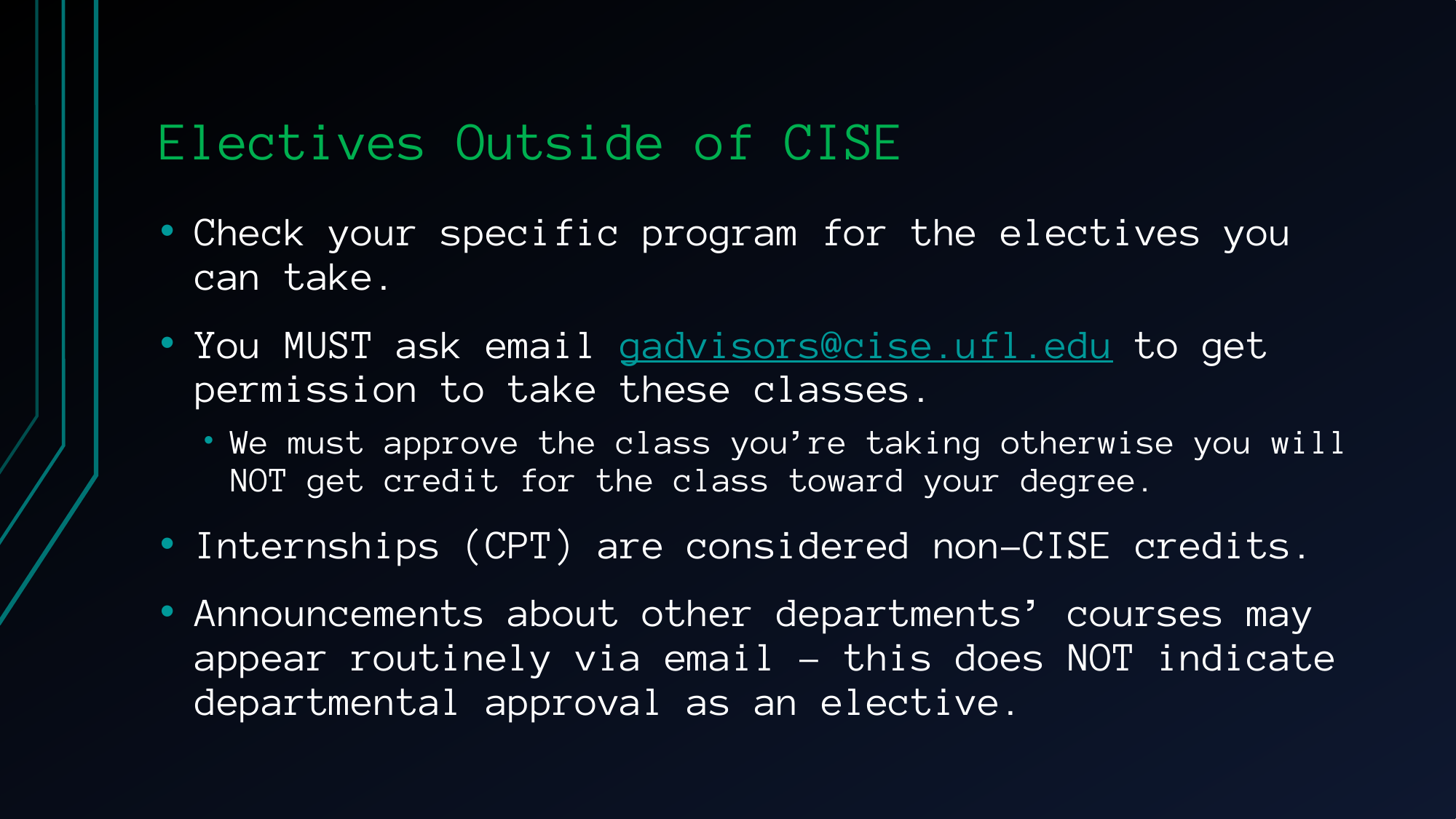

# Electives Outside of CISE
Check your specific program for the electives you can take.
You MUST ask email gadvisors@cise.ufl.edu to get permission to take these classes.
We must approve the class you’re taking otherwise you will NOT get credit for the class toward your degree.
Internships (CPT) are considered non-CISE credits.
Announcements about other departments’ courses may appear routinely via email – this does NOT indicate departmental approval as an elective.